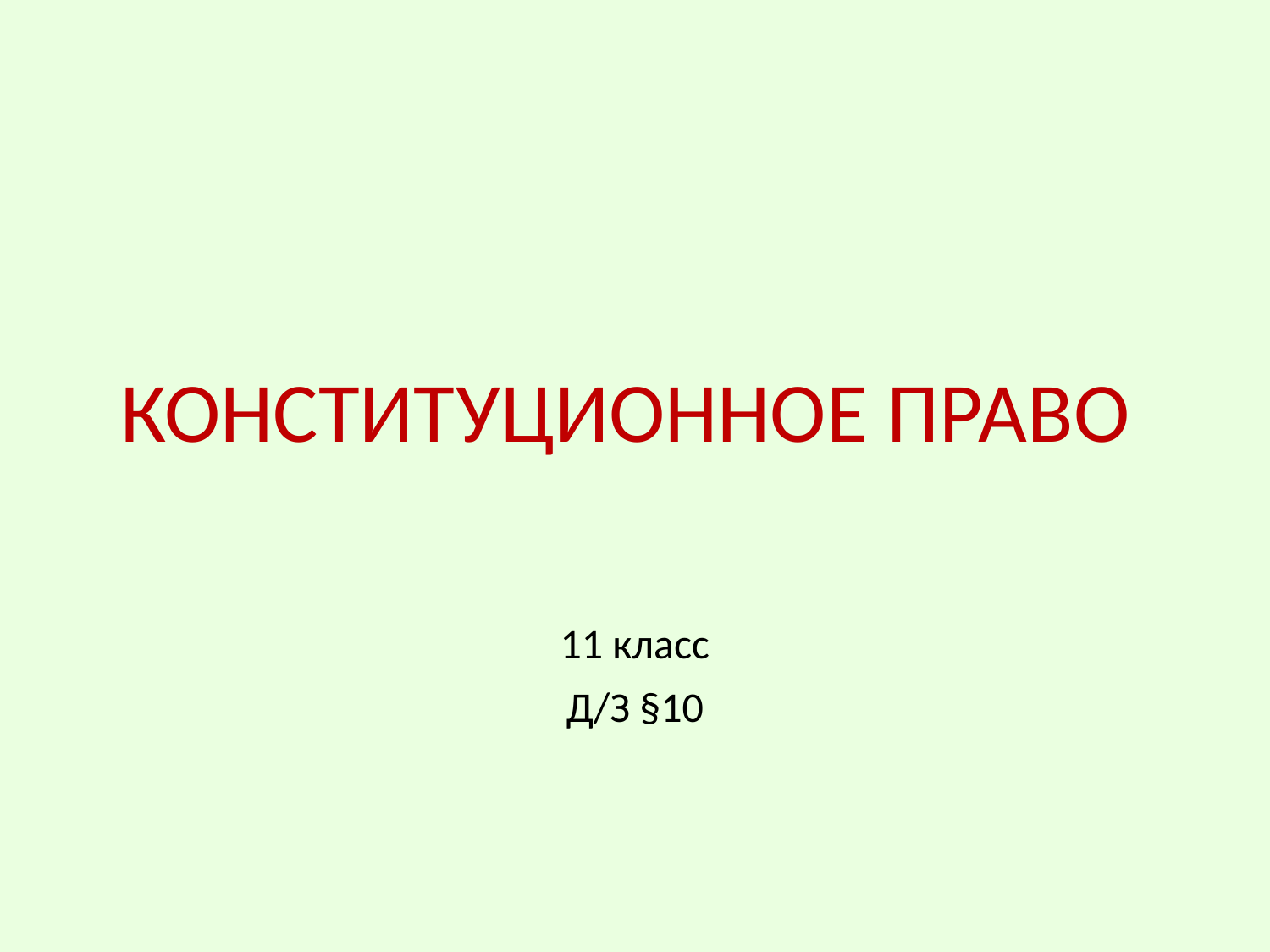

# КОНСТИТУЦИОННОЕ ПРАВО
11 класс
Д/З §10